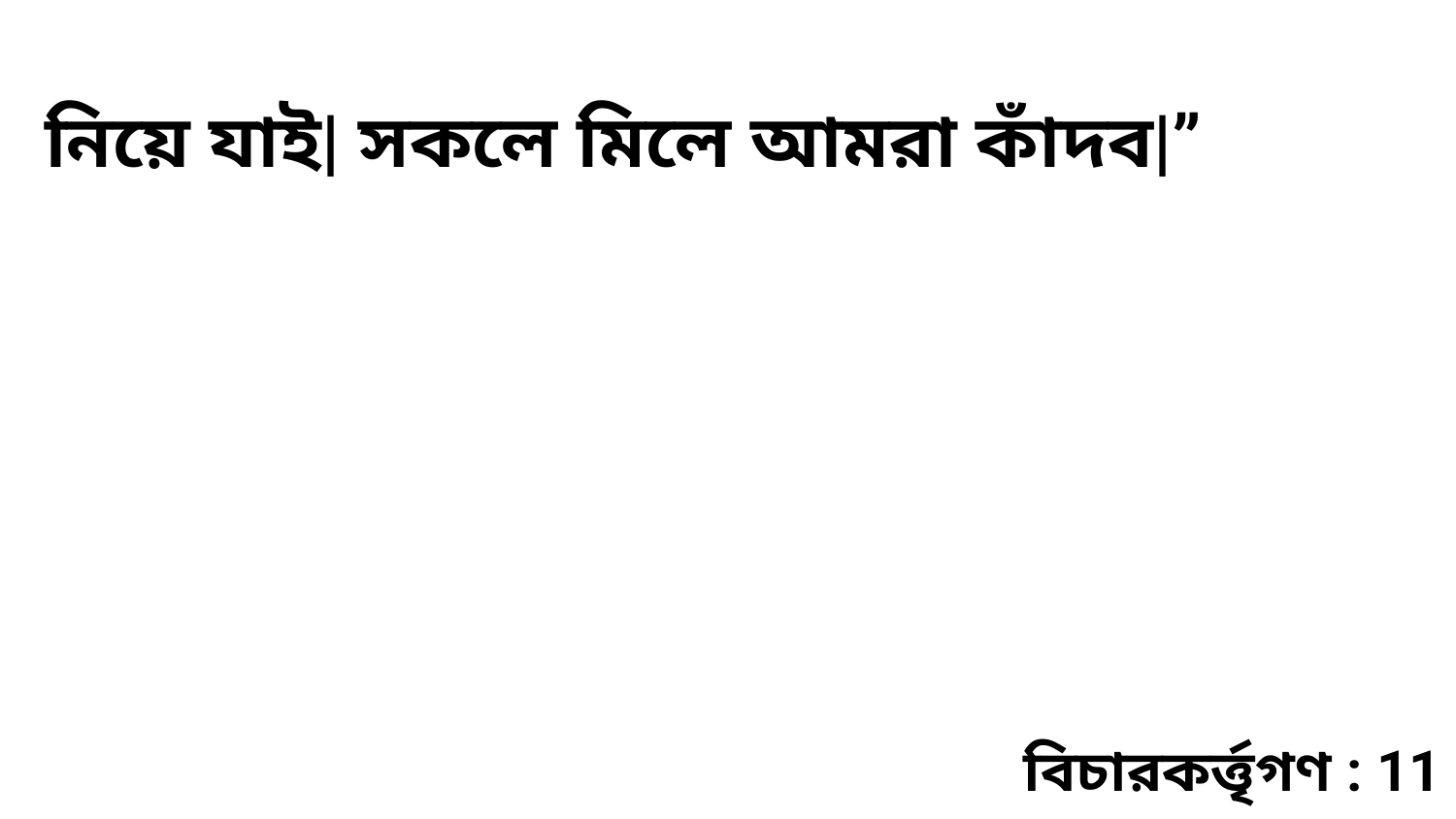

নিয়ে যাই| সকলে মিলে আমরা কাঁদব|”
বিচারকর্ত্তৃগণ : 11